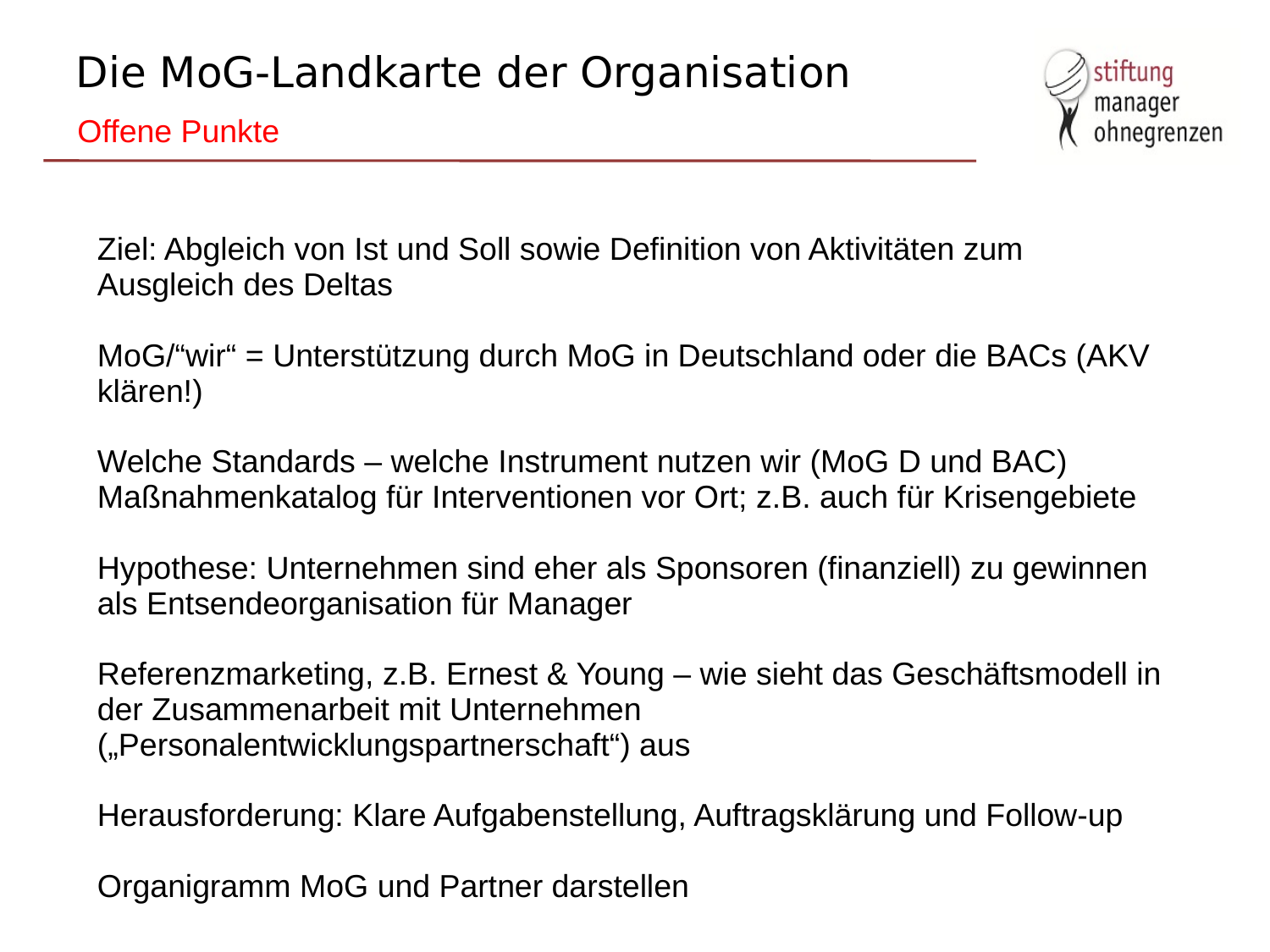

# Die MoG-Landkarte der Organisation
Offene Punkte
Ziel: Abgleich von Ist und Soll sowie Definition von Aktivitäten zum Ausgleich des Deltas

MoG/“wir“ = Unterstützung durch MoG in Deutschland oder die BACs (AKV klären!)

Welche Standards – welche Instrument nutzen wir (MoG D und BAC)
Maßnahmenkatalog für Interventionen vor Ort; z.B. auch für Krisengebiete

Hypothese: Unternehmen sind eher als Sponsoren (finanziell) zu gewinnen als Entsendeorganisation für Manager

Referenzmarketing, z.B. Ernest & Young – wie sieht das Geschäftsmodell in der Zusammenarbeit mit Unternehmen („Personalentwicklungspartnerschaft“) aus

Herausforderung: Klare Aufgabenstellung, Auftragsklärung und Follow-up

Organigramm MoG und Partner darstellen